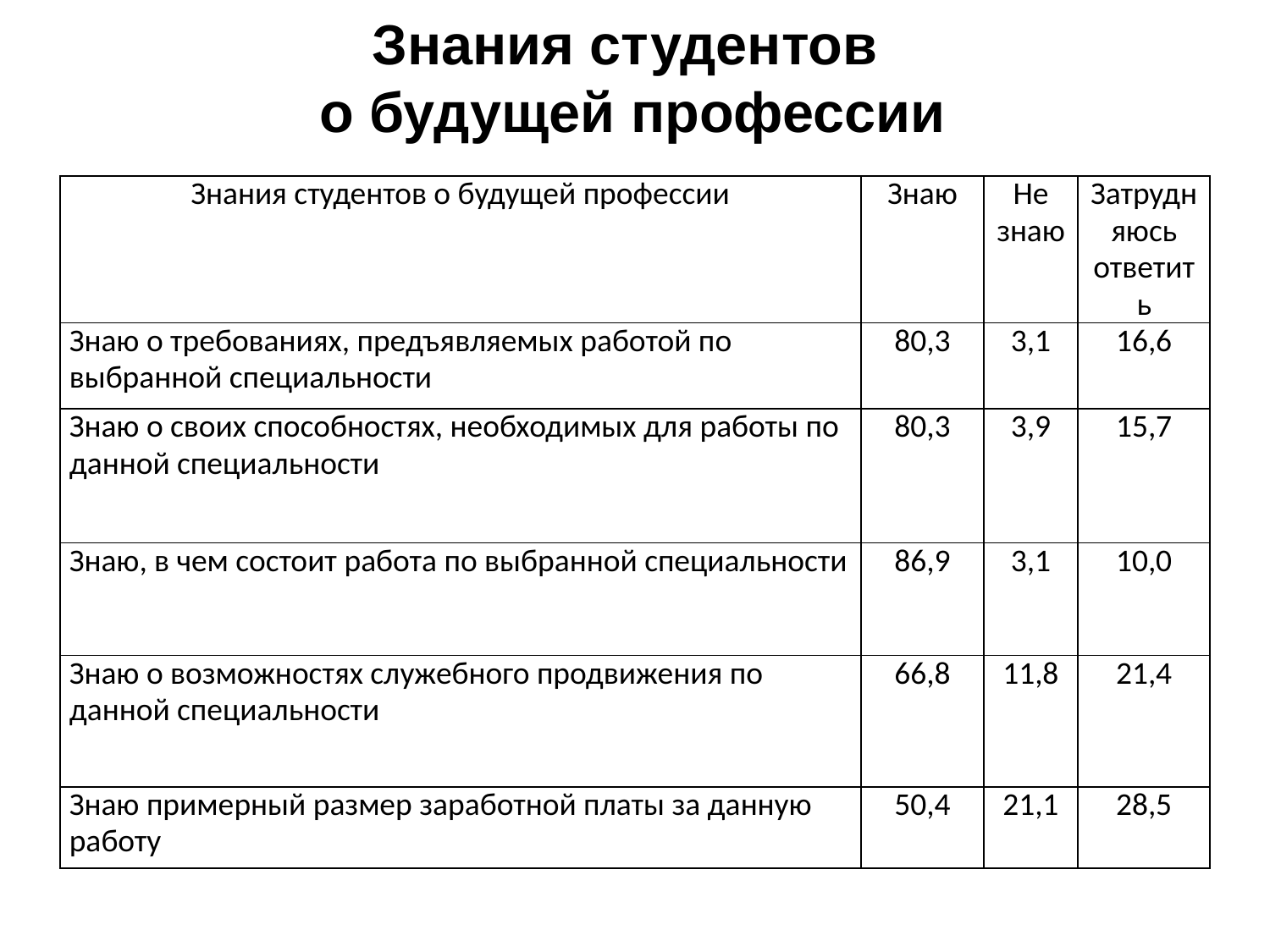

Знания студентов
 о будущей профессии
| Знания студентов о будущей профессии | Знаю | Не знаю | Затрудняюсь ответить |
| --- | --- | --- | --- |
| Знаю о требованиях, предъявляемых работой по выбранной специальности | 80,3 | 3,1 | 16,6 |
| Знаю о своих способностях, необходимых для работы по данной специальности | 80,3 | 3,9 | 15,7 |
| Знаю, в чем состоит работа по выбранной специальности | 86,9 | 3,1 | 10,0 |
| Знаю о возможностях служебного продвижения по данной специальности | 66,8 | 11,8 | 21,4 |
| Знаю примерный размер заработной платы за данную работу | 50,4 | 21,1 | 28,5 |
18